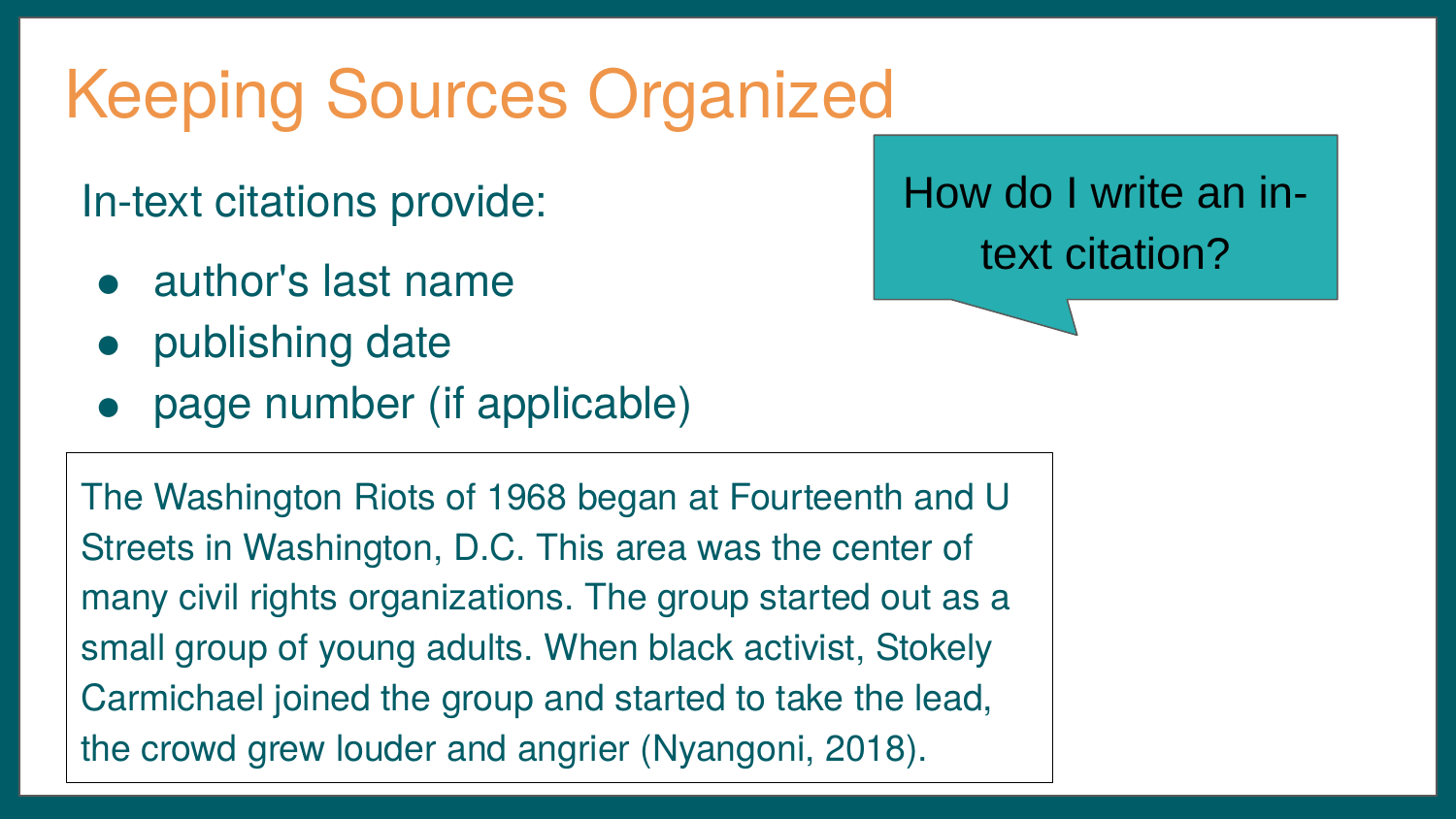

# Keeping Sources Organized
How do I write an in-text citation?
In-text citations provide:
author's last name
publishing date
page number (if applicable)
The Washington Riots of 1968 began at Fourteenth and U Streets in Washington, D.C. This area was the center of many civil rights organizations. The group started out as a small group of young adults. When black activist, Stokely Carmichael joined the group and started to take the lead, the crowd grew louder and angrier (Nyangoni, 2018).